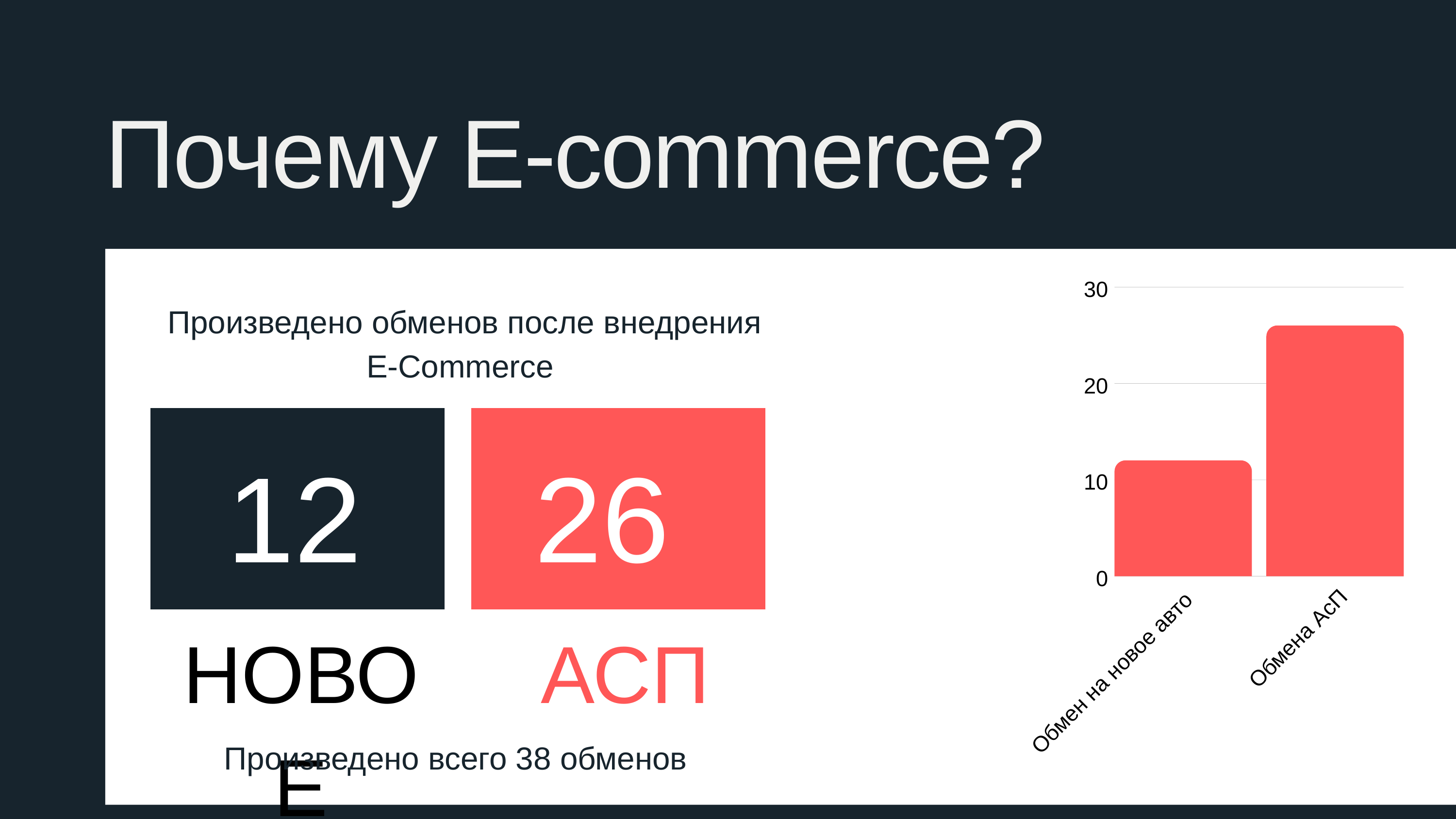

Почему E-commerce?

30

20
10
0
Обмена АсП
Обмен на новое авто
Произведено обменов после внедрения
E-Commerce

12
26
НОВОЕ
АСП
Произведено всего 38 обменов